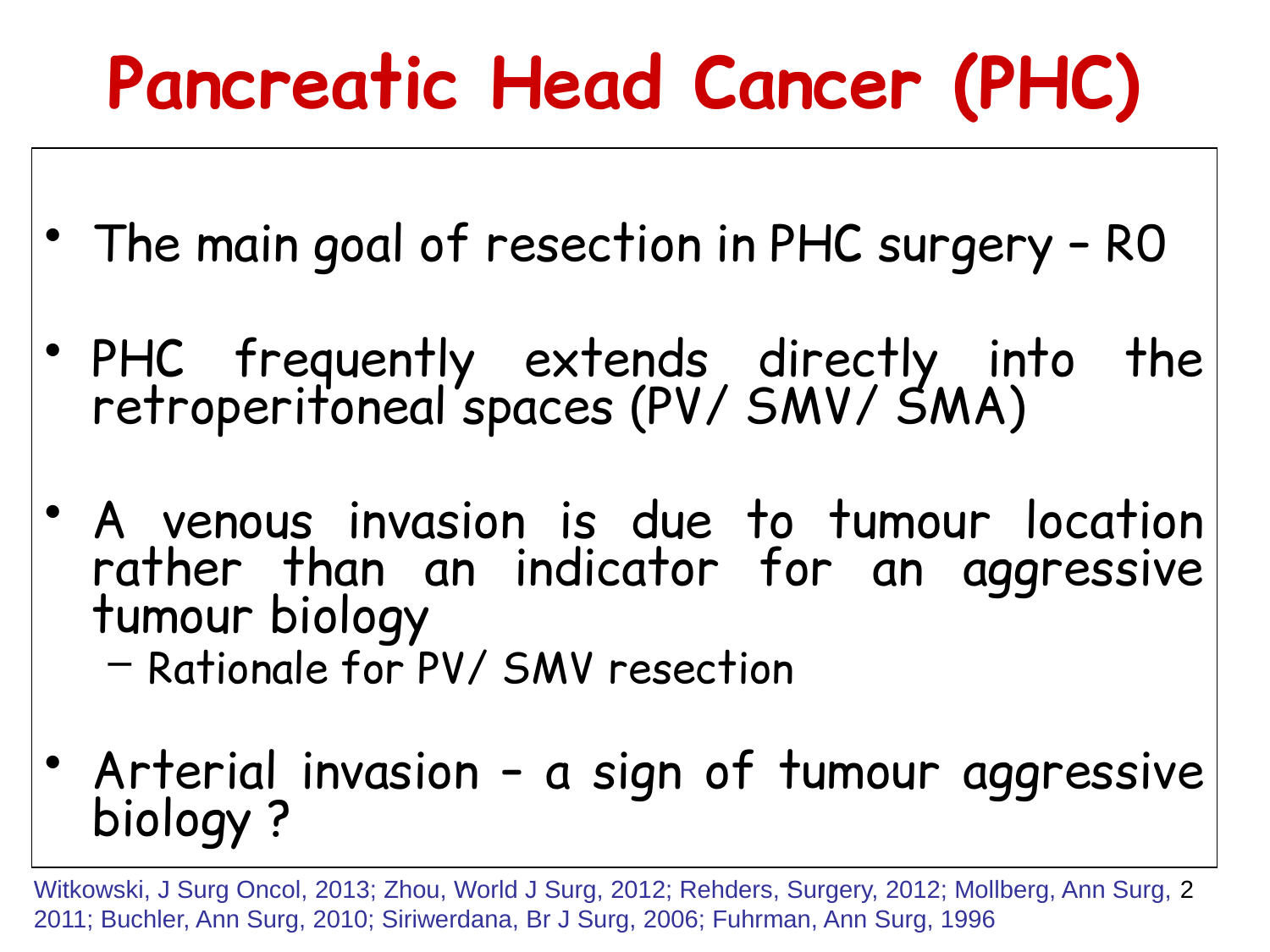

# Pancreatic Head Cancer (PHC)

The main goal of resection in PHC surgery – R0

PHC frequently extends directly into the retroperitoneal spaces (PV/ SMV/ SMA)

A venous invasion is due to tumour location rather than an indicator for an aggressive tumour biology
Rationale for PV/ SMV resection

Arterial invasion – a sign of tumour aggressive biology ?

2
Witkowski, J Surg Oncol, 2013; Zhou, World J Surg, 2012; Rehders, Surgery, 2012; Mollberg, Ann Surg, 2011; Buchler, Ann Surg, 2010; Siriwerdana, Br J Surg, 2006; Fuhrman, Ann Surg, 1996